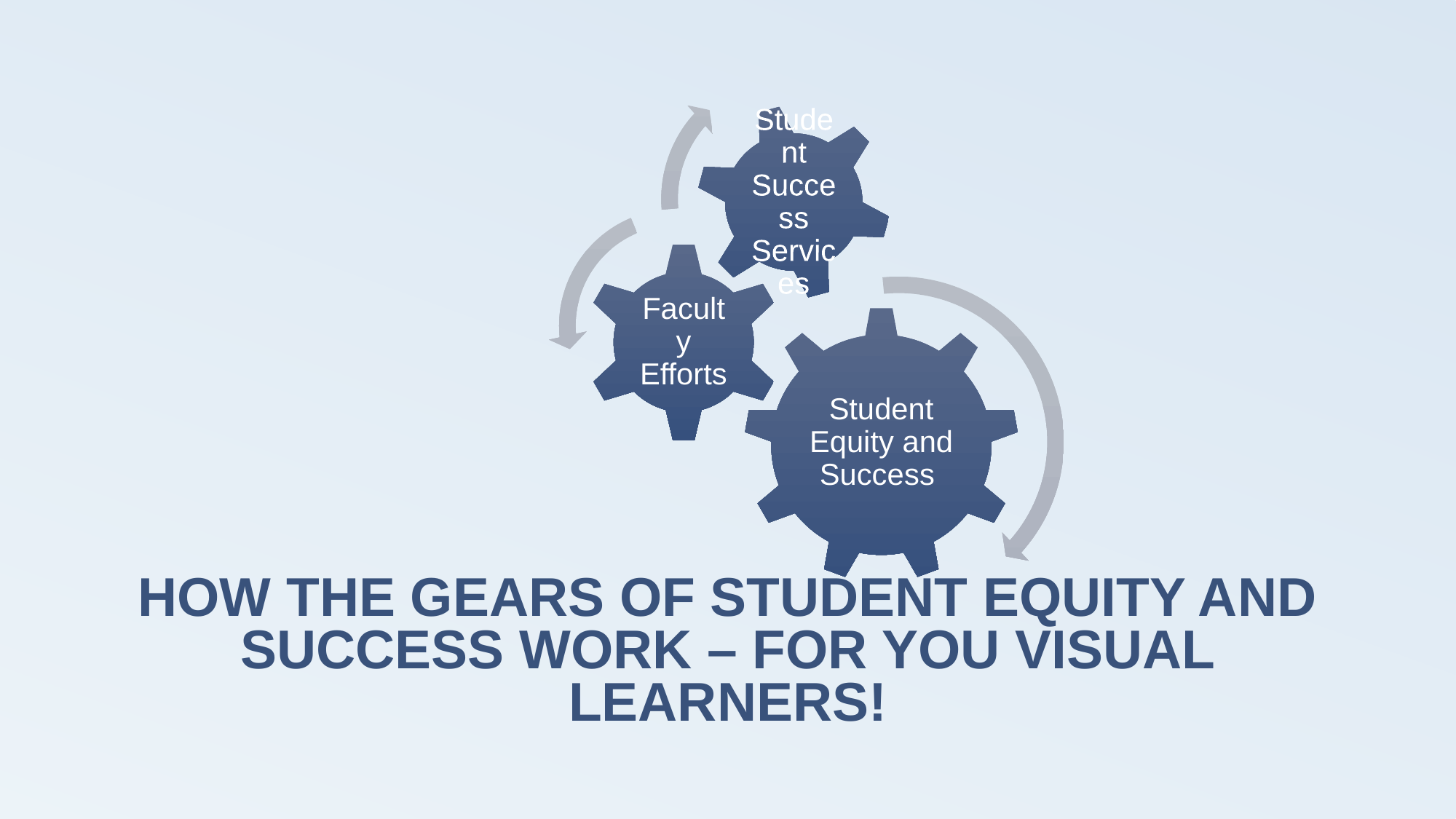

Student Equity and Success
Faculty Efforts
Student Success Services
# HOW THE GEARS OF STUDENT EQUITY AND SUCCESS WORK – FOR YOU VISUAL LEARNERS!